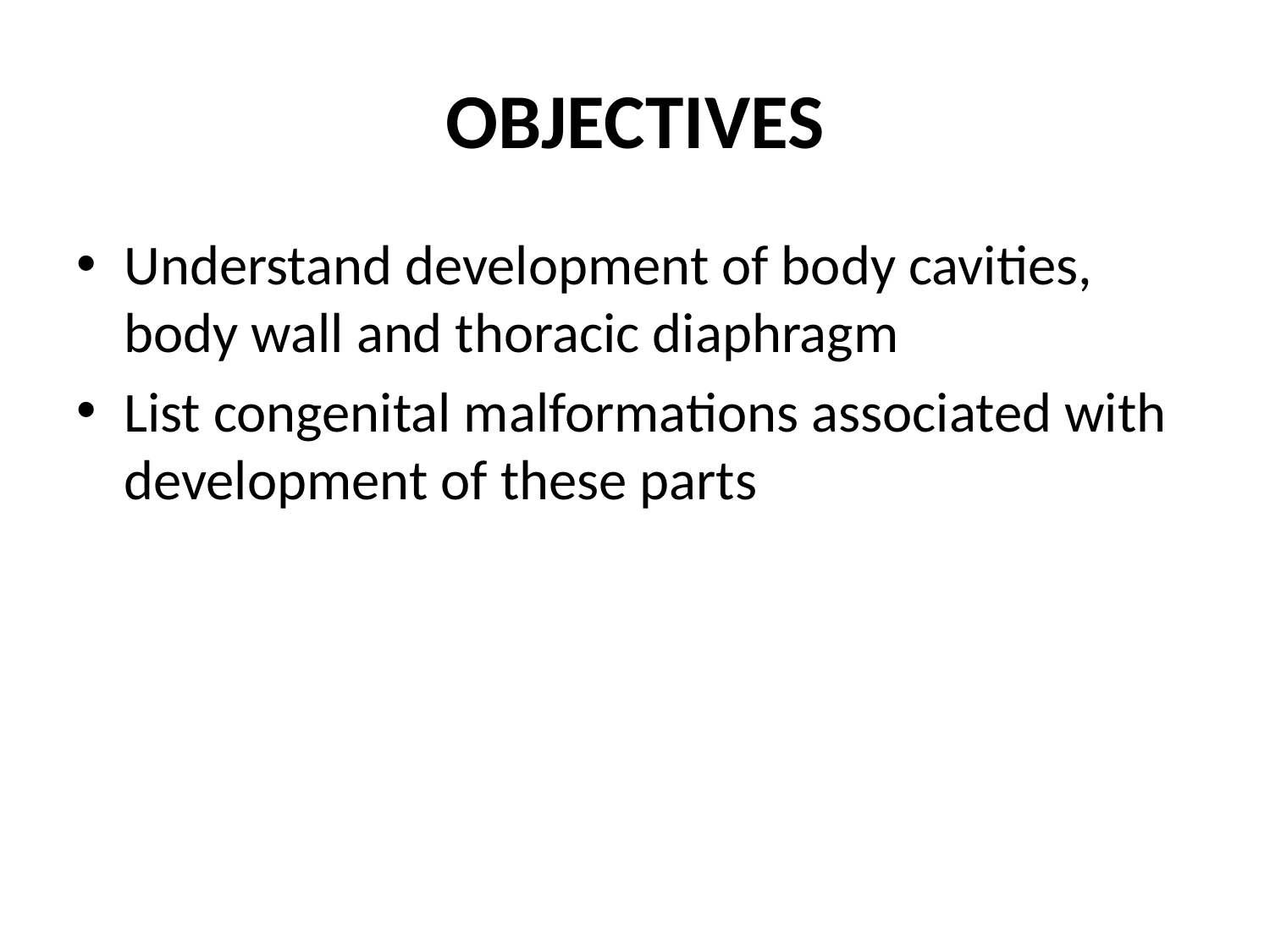

# OBJECTIVES
Understand development of body cavities, body wall and thoracic diaphragm
List congenital malformations associated with development of these parts